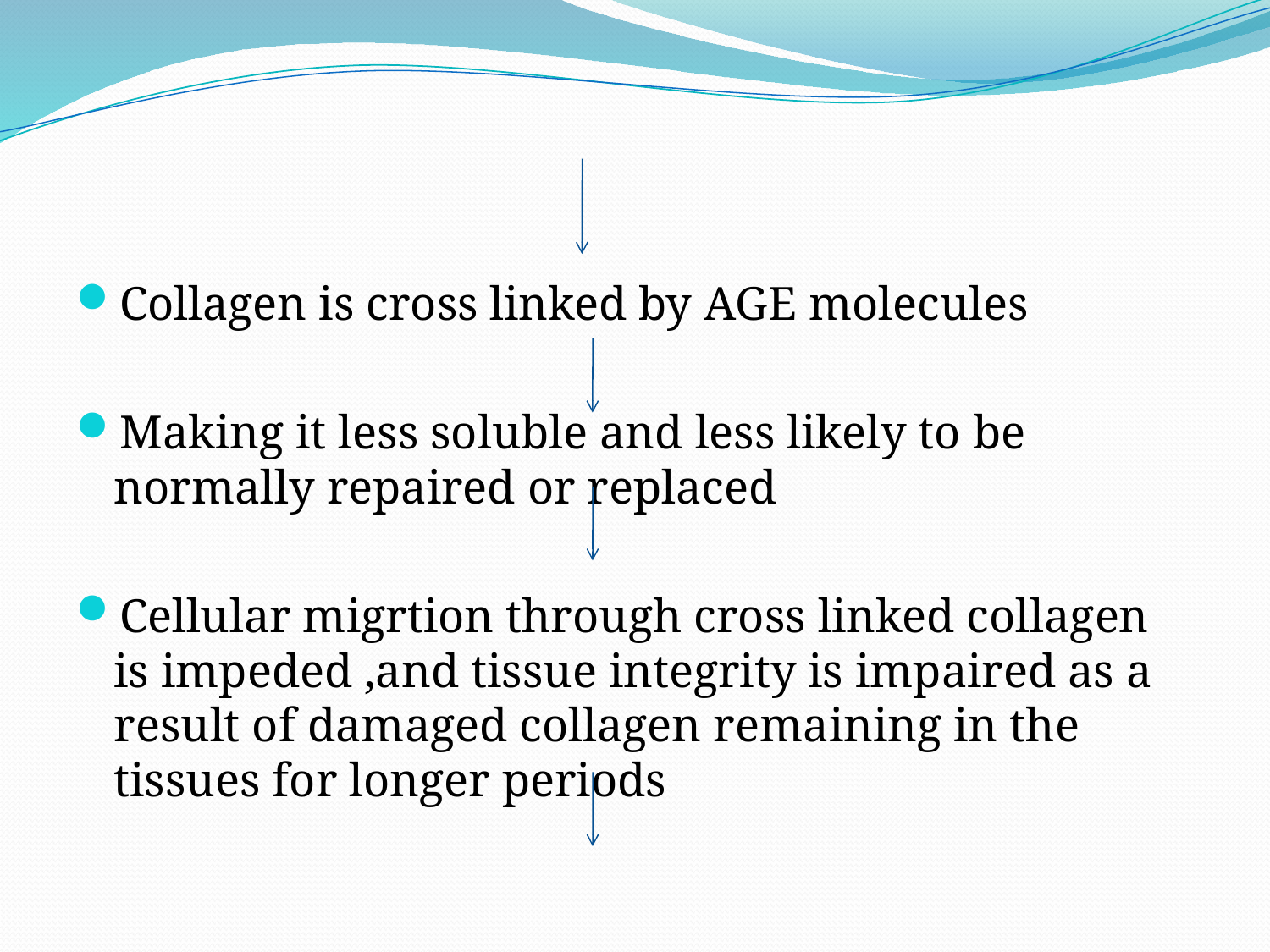

Collagen is cross linked by AGE molecules

Making it less soluble and less likely to be normally repaired or replaced

Cellular migrtion through cross linked collagen is impeded ,and tissue integrity is impaired as a result of damaged collagen remaining in the tissues for longer periods